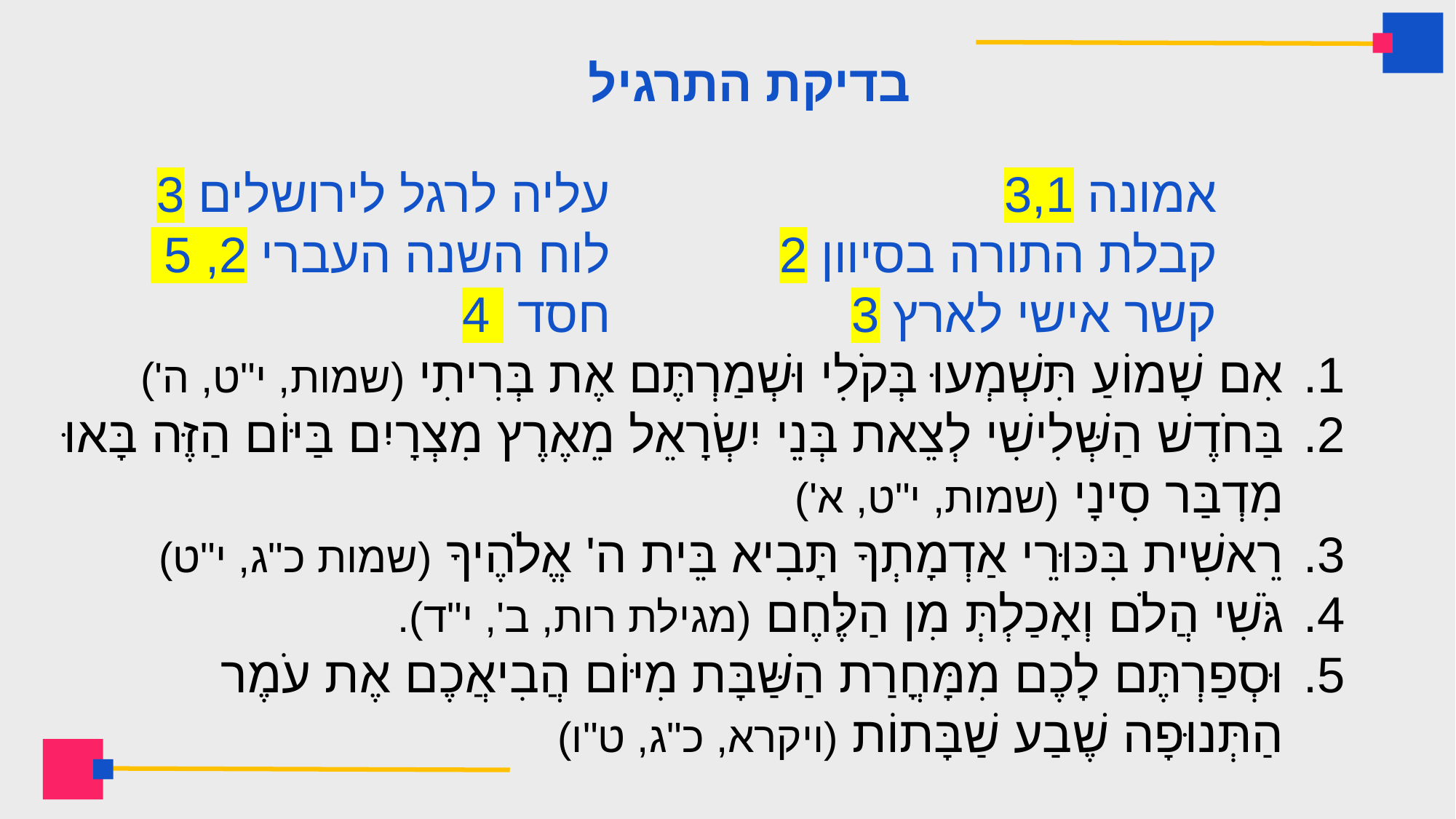

בדיקת התרגיל
עליה לרגל לירושלים 3
לוח השנה העברי 2, 5
חסד  4
אמונה 3,1
קבלת התורה בסיוון 2
קשר אישי לארץ 3
אִם שָׁמוֹעַ תִּשְׁמְעוּ בְּקֹלִי וּשְׁמַרְתֶּם אֶת בְּרִיתִי (שמות, י"ט, ה')
בַּחֹדֶשׁ הַשְּׁלִישִׁי לְצֵאת בְּנֵי יִשְׂרָאֵל מֵאֶרֶץ מִצְרָיִם בַּיּוֹם הַזֶּה בָּאוּ מִדְבַּר סִינָי (שמות, י"ט, א')
רֵאשִׁית בִּכּוּרֵי אַדְמָתְךָ תָּבִיא בֵּית ה' אֱלֹהֶיךָ (שמות כ"ג, י"ט)
גֹּשִׁי הֲלֹם וְאָכַלְתְּ מִן הַלֶּחֶם (מגילת רות, ב', י"ד).
וּסְפַרְתֶּם לָכֶם מִמָּחֳרַת הַשַּׁבָּת מִיּוֹם הֲבִיאֲכֶם אֶת עֹמֶר הַתְּנוּפָה שֶׁבַע שַׁבָּתוֹת (ויקרא, כ"ג, ט"ו)